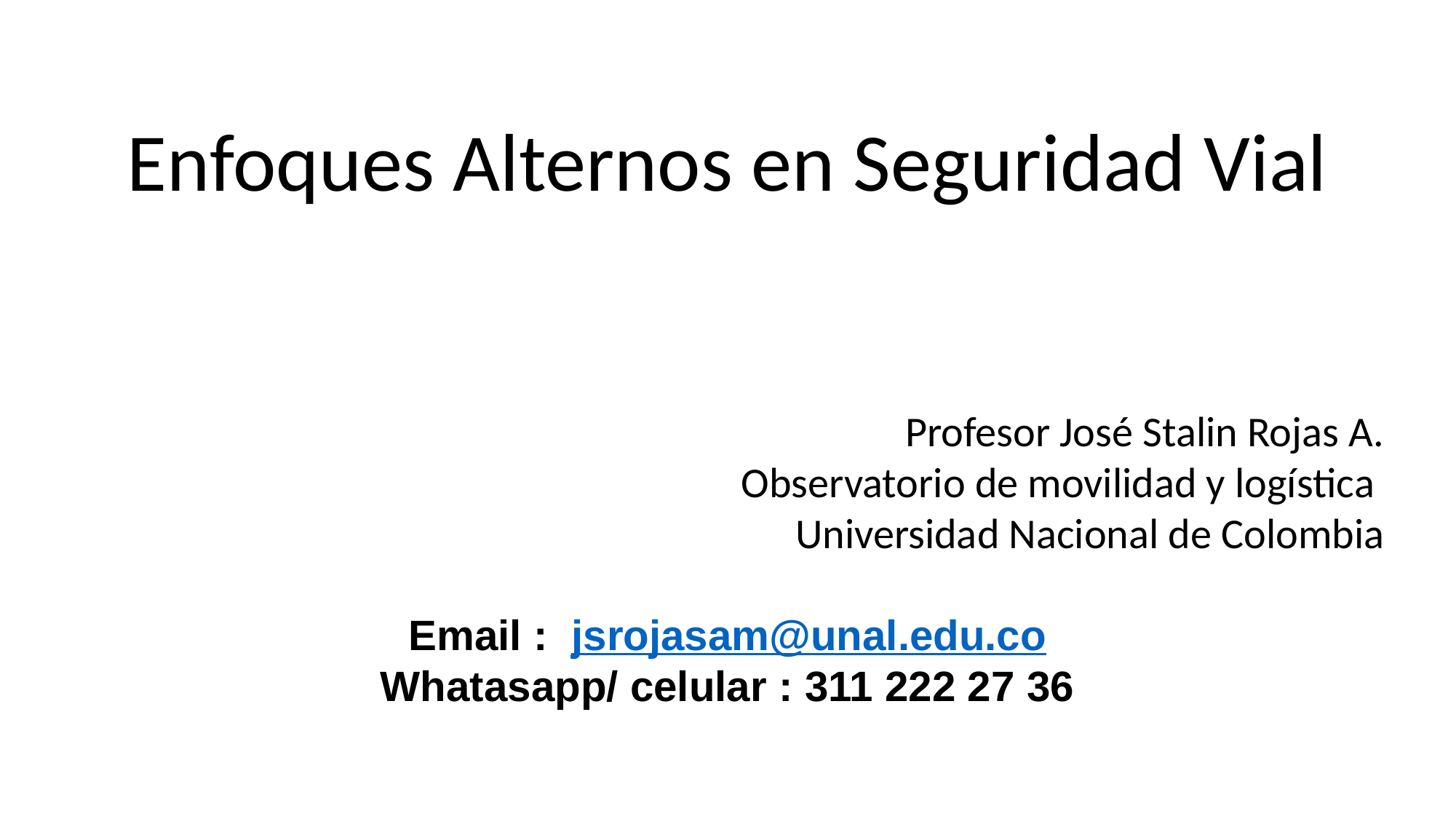

Enfoques Alternos en Seguridad Vial

Profesor José Stalin Rojas A.
Observatorio de movilidad y logística
Universidad Nacional de Colombia

Email :  jsrojasam@unal.edu.co
Whatasapp/ celular : 311 222 27 36